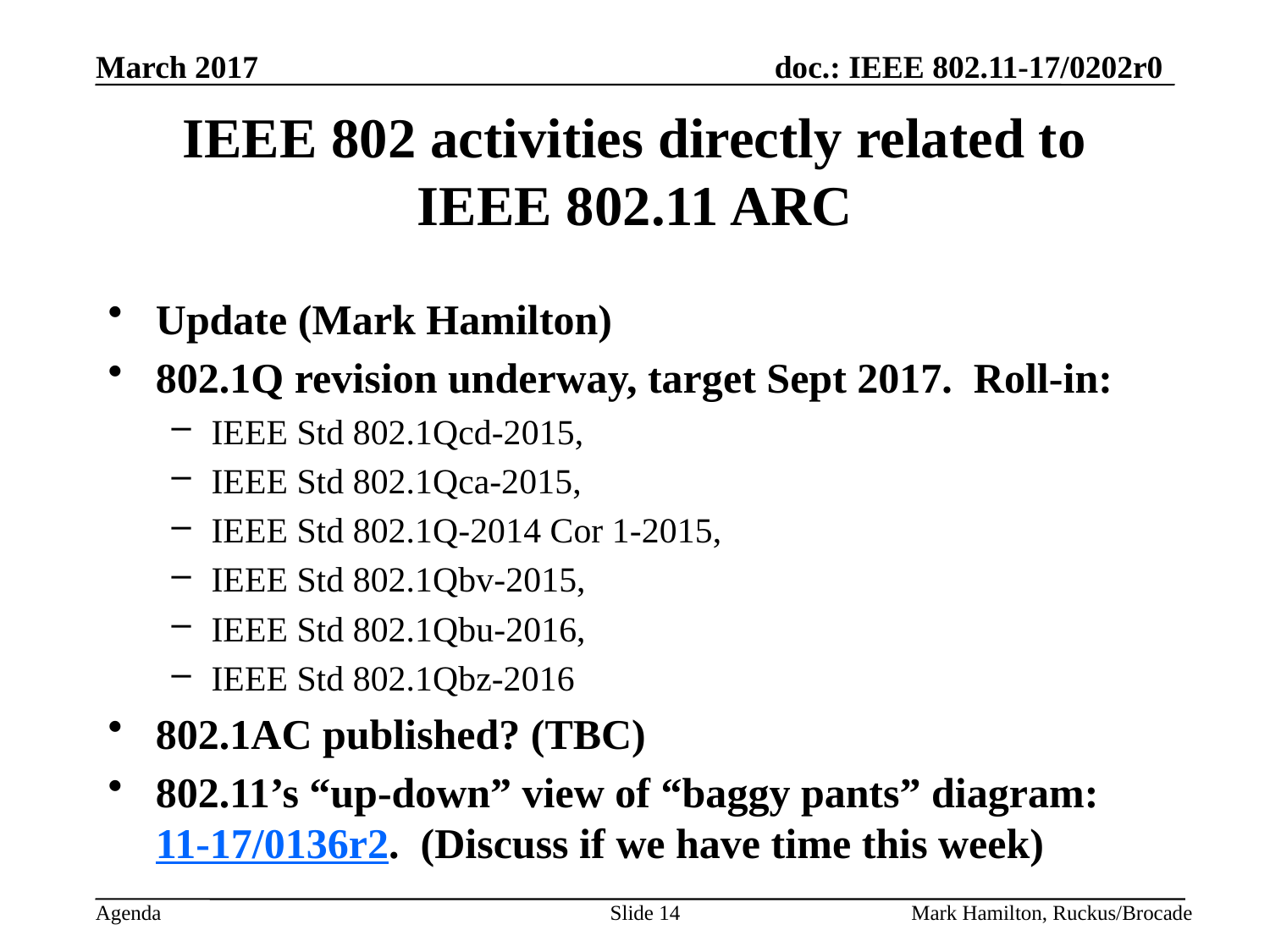

# IEEE 802 activities directly related to IEEE 802.11 ARC
Update (Mark Hamilton)
802.1Q revision underway, target Sept 2017.  Roll-in:
IEEE Std 802.1Qcd-2015,
IEEE Std 802.1Qca-2015,
IEEE Std 802.1Q-2014 Cor 1-2015,
IEEE Std 802.1Qbv-2015,
IEEE Std 802.1Qbu-2016,
IEEE Std 802.1Qbz-2016
802.1AC published? (TBC)
802.11’s “up-down” view of “baggy pants” diagram: 11-17/0136r2.  (Discuss if we have time this week)